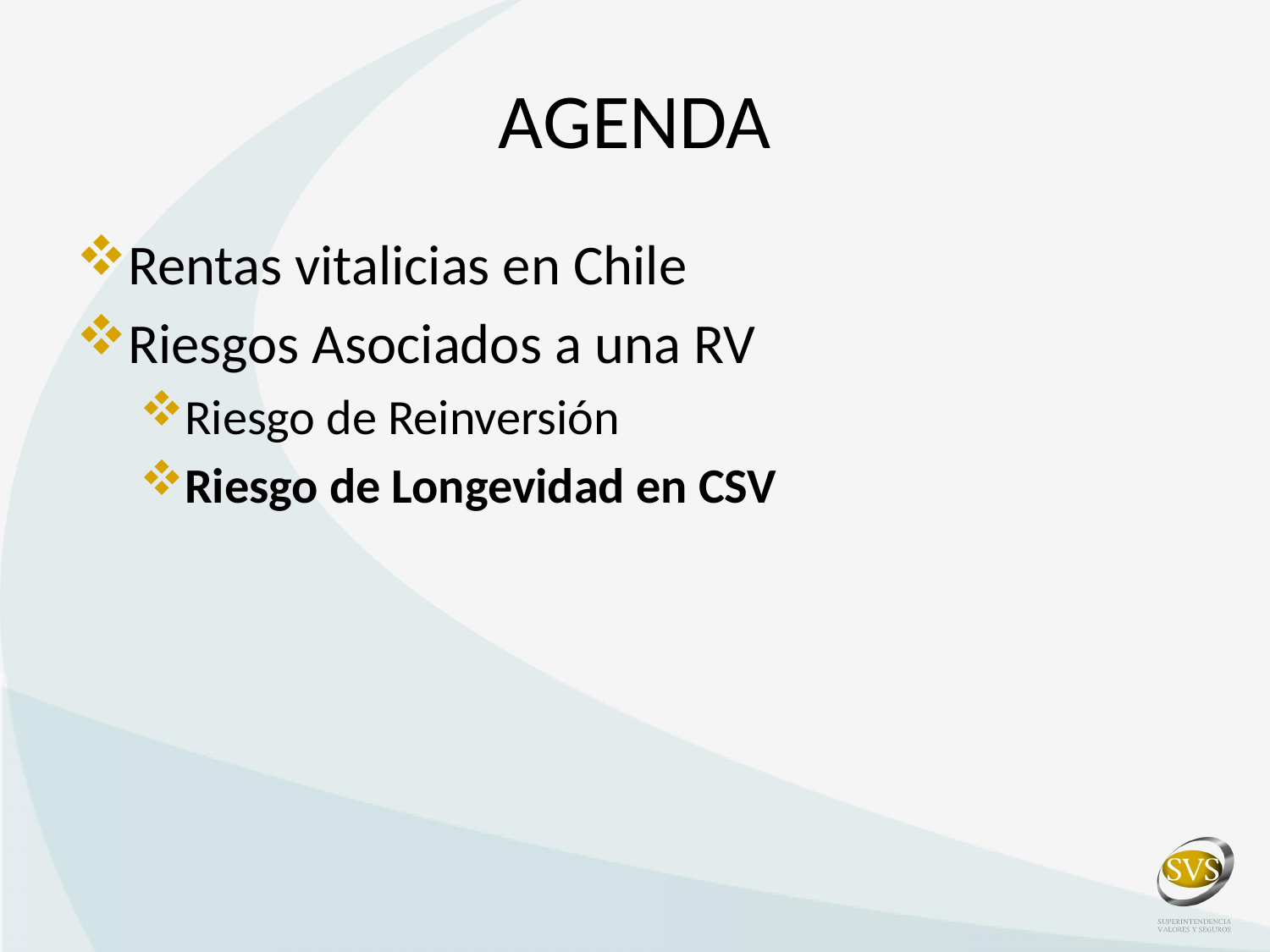

# AGENDA
Rentas vitalicias en Chile
Riesgos Asociados a una RV
Riesgo de Reinversión
Riesgo de Longevidad en CSV